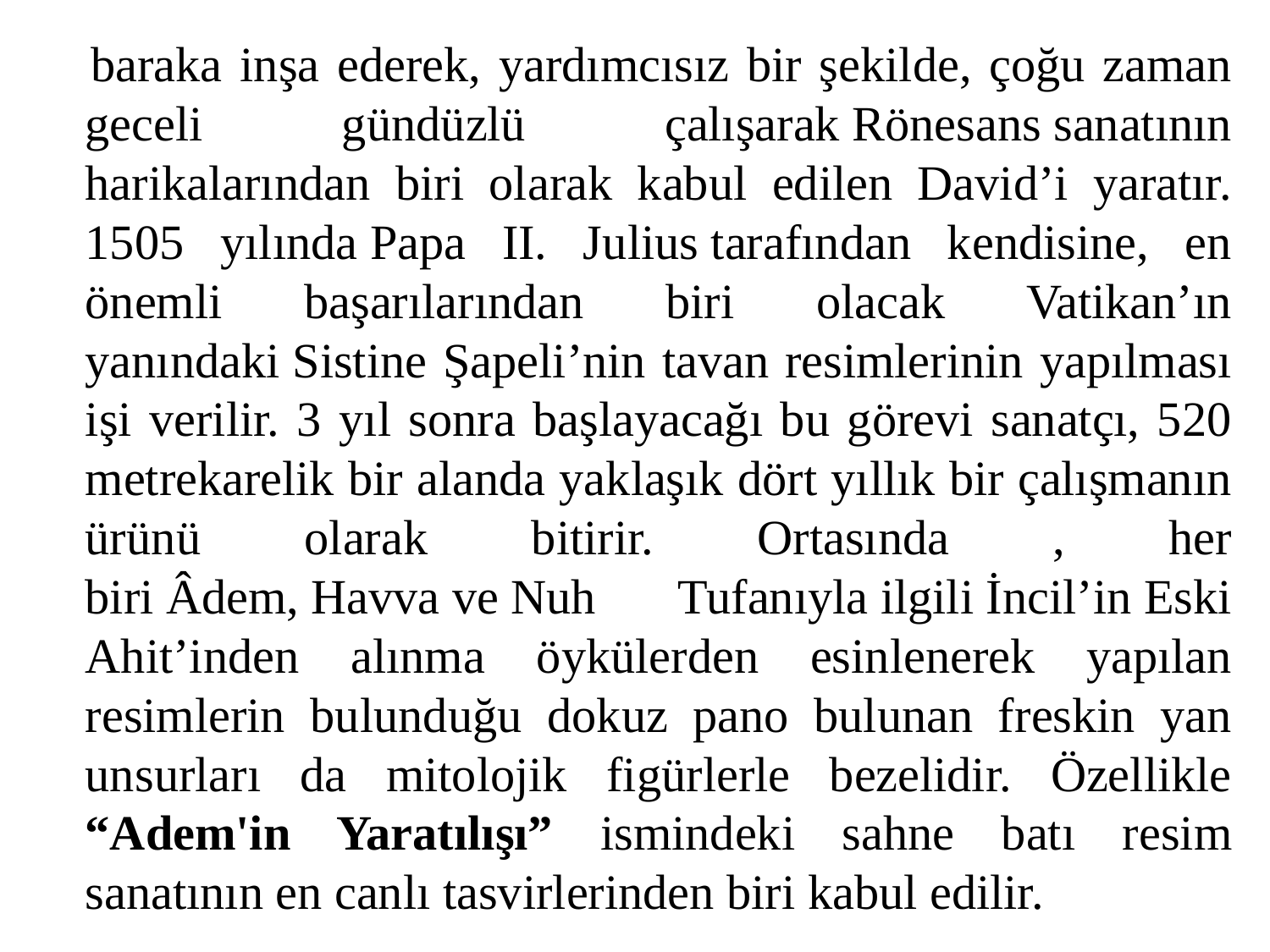

baraka inşa ederek, yardımcısız bir şekilde, çoğu zaman geceli gündüzlü çalışarak Rönesans sanatının harikalarından biri olarak kabul edilen David’i yaratır. 1505 yılında Papa II. Julius tarafından kendisine, en önemli başarılarından biri olacak Vatikan’ın yanındaki Sistine Şapeli’nin tavan resimlerinin yapılması işi verilir. 3 yıl sonra başlayacağı bu görevi sanatçı, 520 metrekarelik bir alanda yaklaşık dört yıllık bir çalışmanın ürünü olarak bitirir. Ortasında , her biri Âdem, Havva ve Nuh Tufanıyla ilgili İncil’in Eski Ahit’inden alınma öykülerden esinlenerek yapılan resimlerin bulunduğu dokuz pano bulunan freskin yan unsurları da mitolojik figürlerle bezelidir. Özellikle “Adem'in Yaratılışı” ismindeki sahne batı resim sanatının en canlı tasvirlerinden biri kabul edilir.